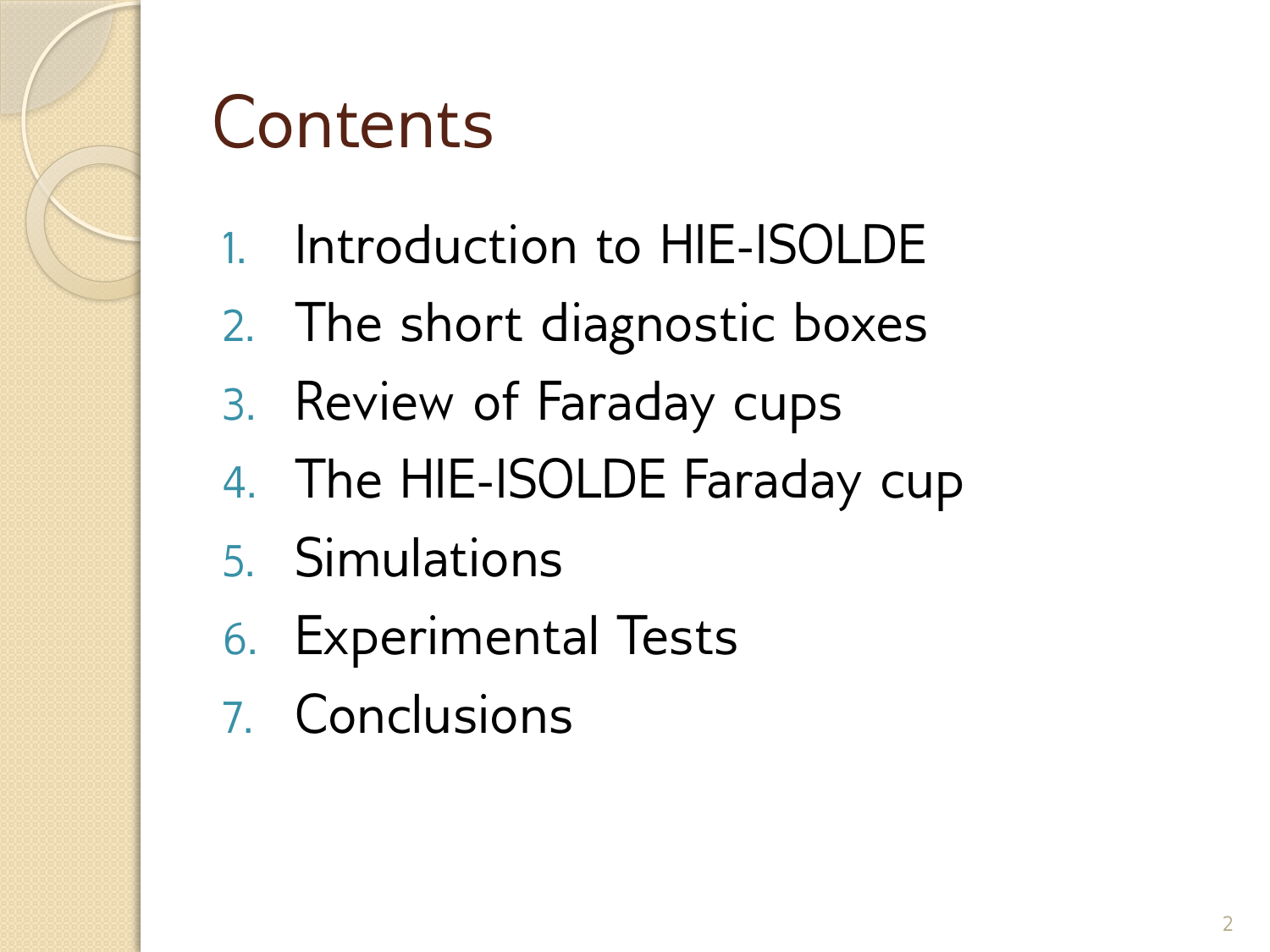

# Contents
Introduction to HIE-ISOLDE
The short diagnostic boxes
Review of Faraday cups
The HIE-ISOLDE Faraday cup
Simulations
Experimental Tests
Conclusions
2